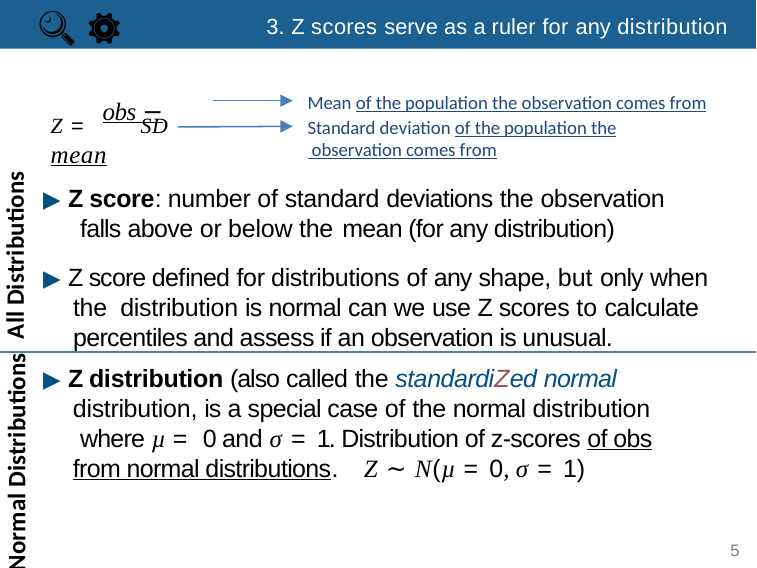

🔍 ⚙
3. Z scores serve as a ruler for any distribution
Z = obs − mean
Mean of the population the observation comes from
SD
Standard deviation of the population the
 observation comes from
All Distributions
▶ Z score: number of standard deviations the observation  falls above or below the mean (for any distribution)

▶ Z score deﬁned for distributions of any shape, but only when the  distribution is normal can we use Z scores to calculate percentiles and assess if an observation is unusual.
▶ Z distribution (also called the standardiZed normal  distribution, is a special case of the normal distribution  where µ = 0 and σ = 1. Distribution of z-scores of obs from normal distributions.    Z ∼ N(µ = 0, σ = 1)
Normal Distributions
5